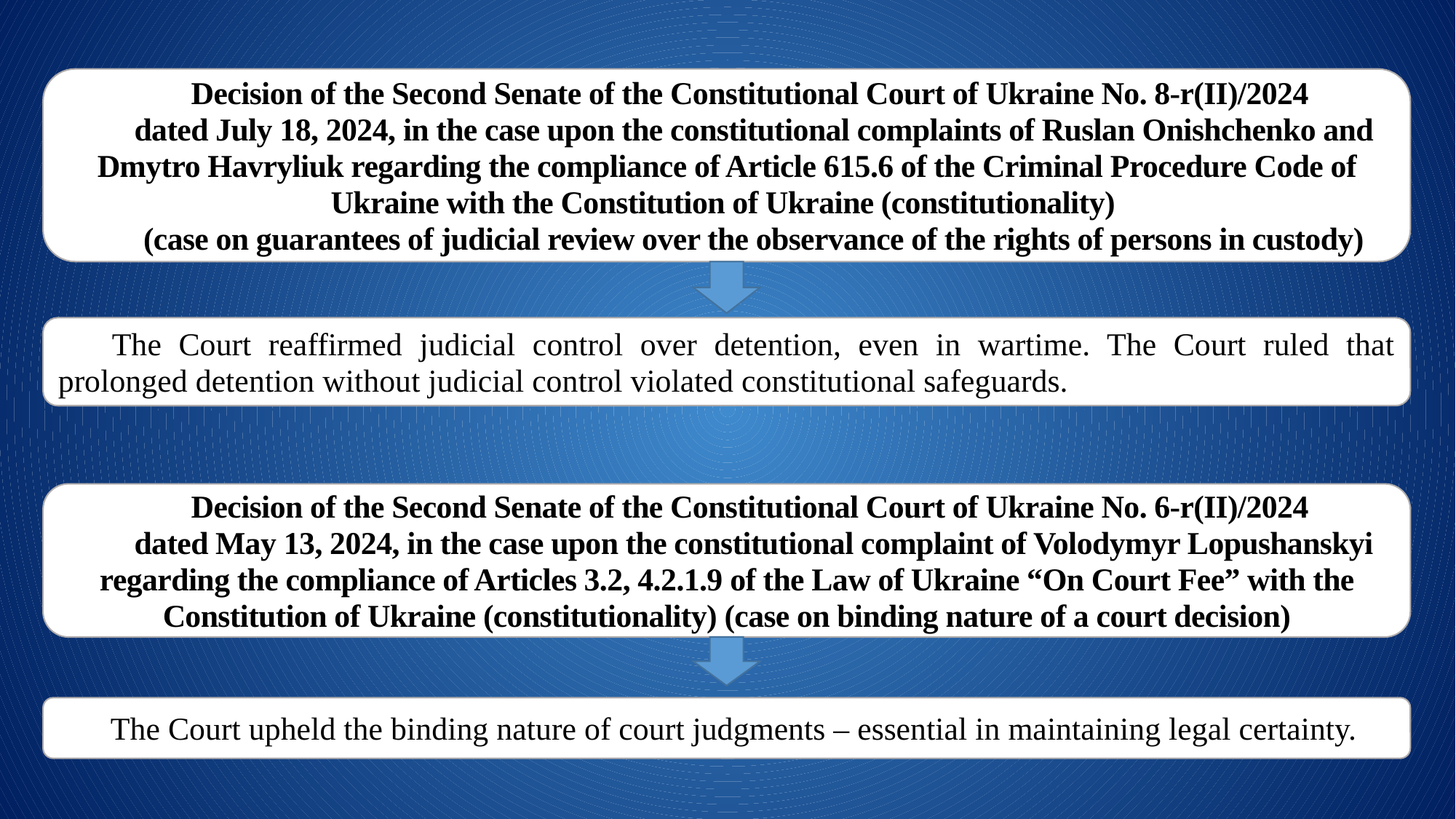

Decision of the Second Senate of the Constitutional Court of Ukraine No. 8-r(II)/2024
dated July 18, 2024, in the case upon the constitutional complaints of Ruslan Onishchenko and Dmytro Havryliuk regarding the compliance of Article 615.6 of the Criminal Procedure Code of Ukraine with the Constitution of Ukraine (constitutionality)
(case on guarantees of judicial review over the observance of the rights of persons in custody)

The Court reaffirmed judicial control over detention, even in wartime. The Court ruled that prolonged detention without judicial control violated constitutional safeguards.
Decision of the Second Senate of the Constitutional Court of Ukraine No. 6-r(II)/2024
dated May 13, 2024, in the case upon the constitutional complaint of Volodymyr Lopushanskyi regarding the compliance of Articles 3.2, 4.2.1.9 of the Law of Ukraine “On Court Fee” with the Constitution of Ukraine (constitutionality) (case on binding nature of a court decision)

The Court upheld the binding nature of court judgments – essential in maintaining legal certainty.